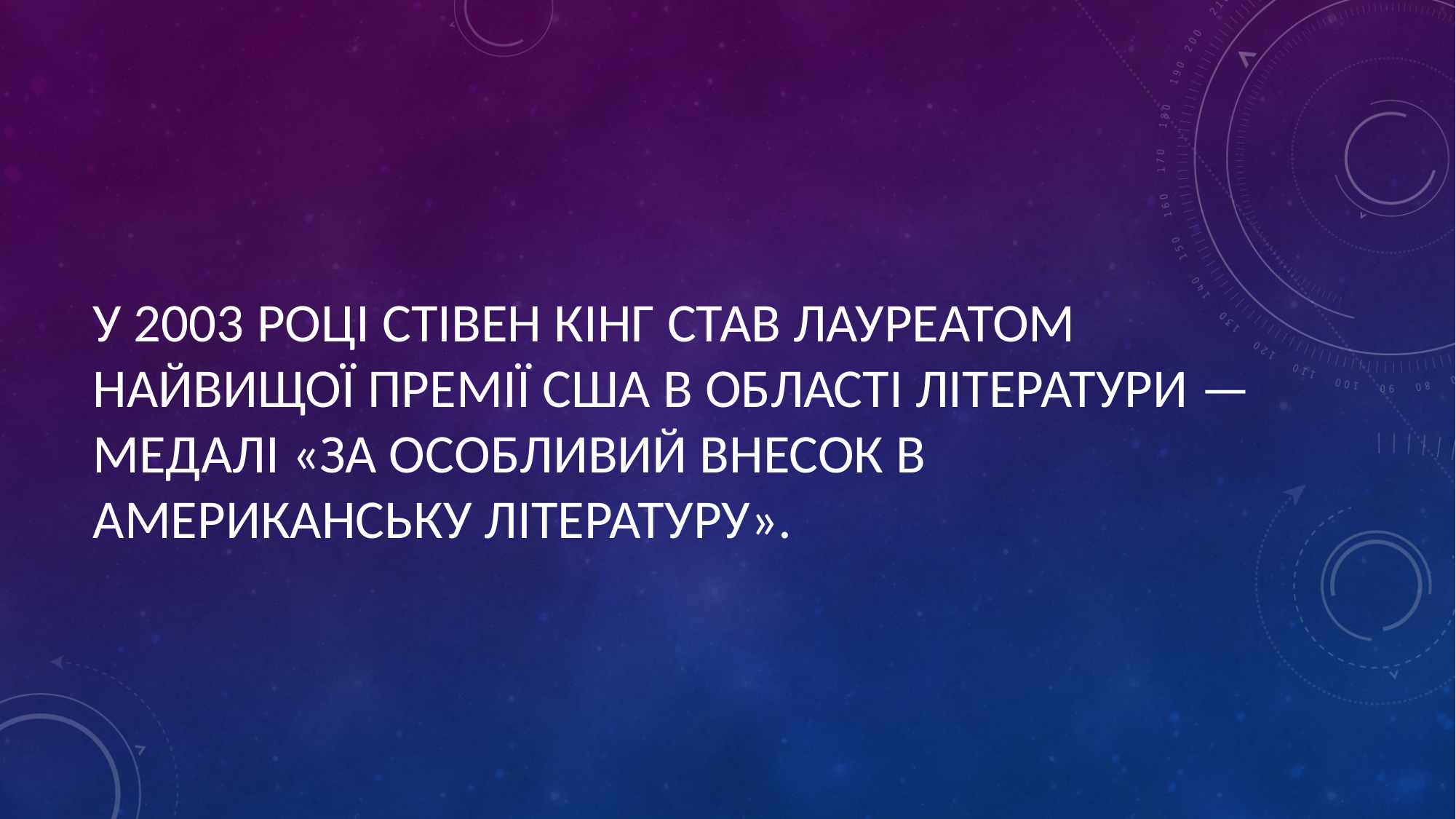

# У 2003 році Стівен Кінг став лауреатом найвищої премії США в області літератури — медалі «За особливий внесок в американську літературу».